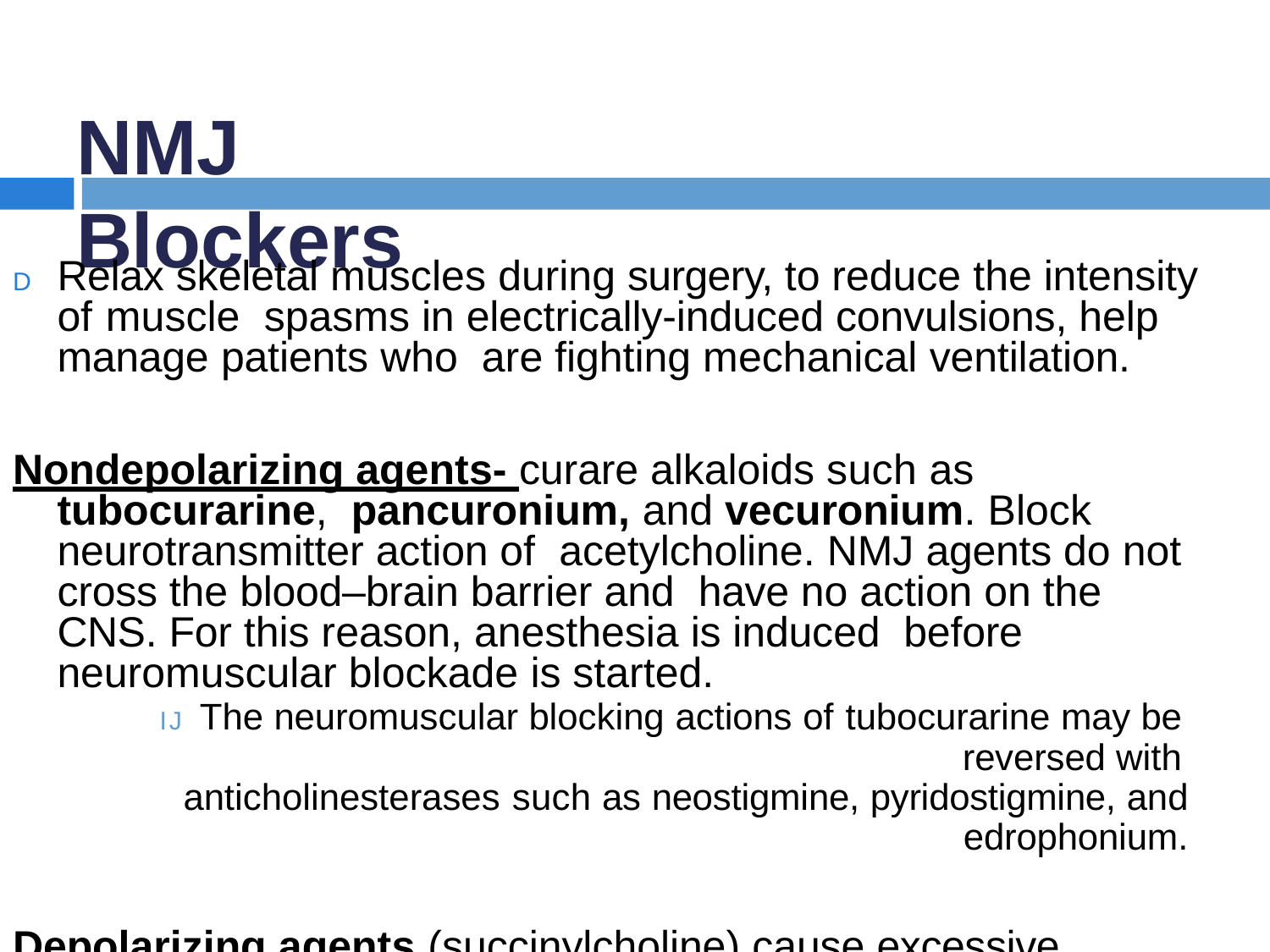

# NMJ Blockers
D	Relax skeletal muscles during surgery, to reduce the intensity of muscle  spasms in electrically-induced convulsions, help manage patients who  are fighting mechanical ventilation.

Nondepolarizing agents- curare alkaloids such as tubocurarine,  pancuronium, and vecuronium. Block neurotransmitter action of  acetylcholine. NMJ agents do not cross the blood–brain barrier and  have no action on the CNS. For this reason, anesthesia is induced  before neuromuscular blockade is started.
IJ The neuromuscular blocking actions of tubocurarine may be reversed with
anticholinesterases such as neostigmine, pyridostigmine, and edrophonium.

Depolarizing agents (succinylcholine) cause excessive depolarization  which desensitizes muscles and renders them unresponsive.